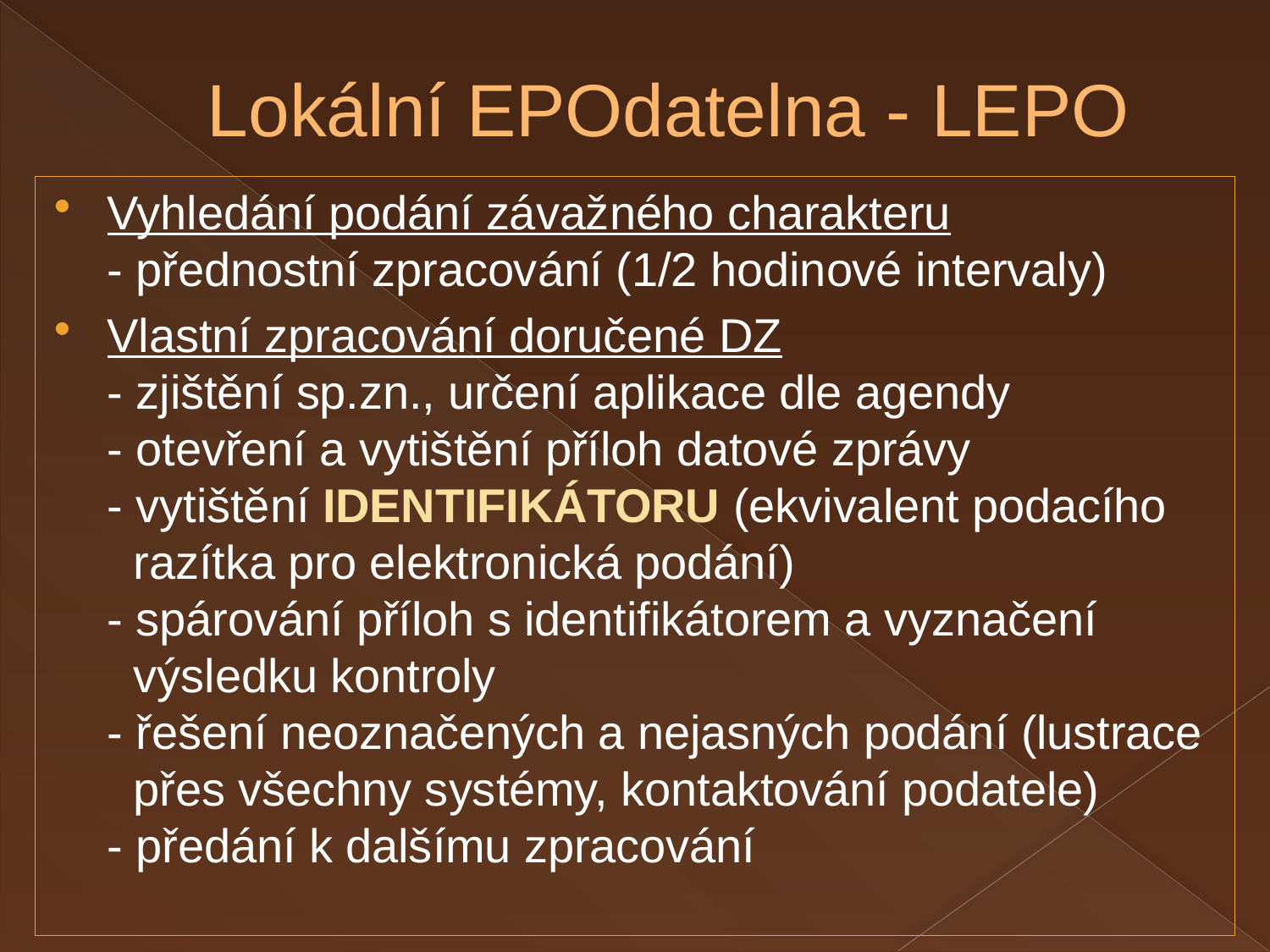

# Lokální EPOdatelna - LEPO
Vyhledání podání závažného charakteru
- přednostní zpracování (1/2 hodinové intervaly)
Vlastní zpracování doručené DZ
- zjištění sp.zn., určení aplikace dle agendy
- otevření a vytištění příloh datové zprávy
- vytištění IDENTIFIKÁTORU (ekvivalent podacího
  razítka pro elektronická podání)
- spárování příloh s identifikátorem a vyznačení
  výsledku kontroly
- řešení neoznačených a nejasných podání (lustrace
  přes všechny systémy, kontaktování podatele)
- předání k dalšímu zpracování